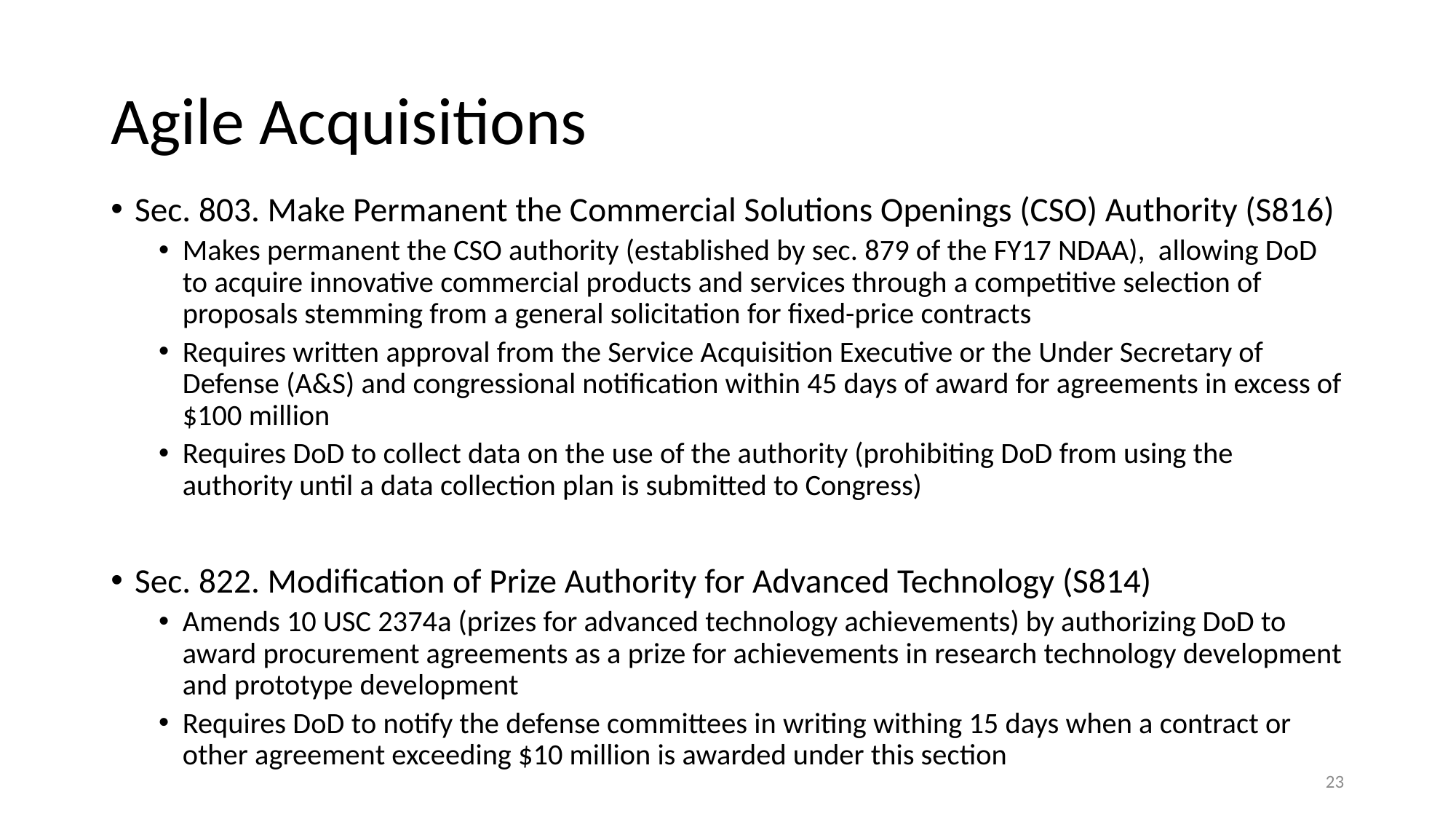

# Agile Acquisitions
Sec. 803. Make Permanent the Commercial Solutions Openings (CSO) Authority (S816)
Makes permanent the CSO authority (established by sec. 879 of the FY17 NDAA),  allowing DoD to acquire innovative commercial products and services through a competitive selection of proposals stemming from a general solicitation for fixed-price contracts
Requires written approval from the Service Acquisition Executive or the Under Secretary of Defense (A&S) and congressional notification within 45 days of award for agreements in excess of $100 million
Requires DoD to collect data on the use of the authority (prohibiting DoD from using the authority until a data collection plan is submitted to Congress)

Sec. 822. Modification of Prize Authority for Advanced Technology (S814)
Amends 10 USC 2374a (prizes for advanced technology achievements) by authorizing DoD to award procurement agreements as a prize for achievements in research technology development and prototype development
Requires DoD to notify the defense committees in writing withing 15 days when a contract or other agreement exceeding $10 million is awarded under this section

23